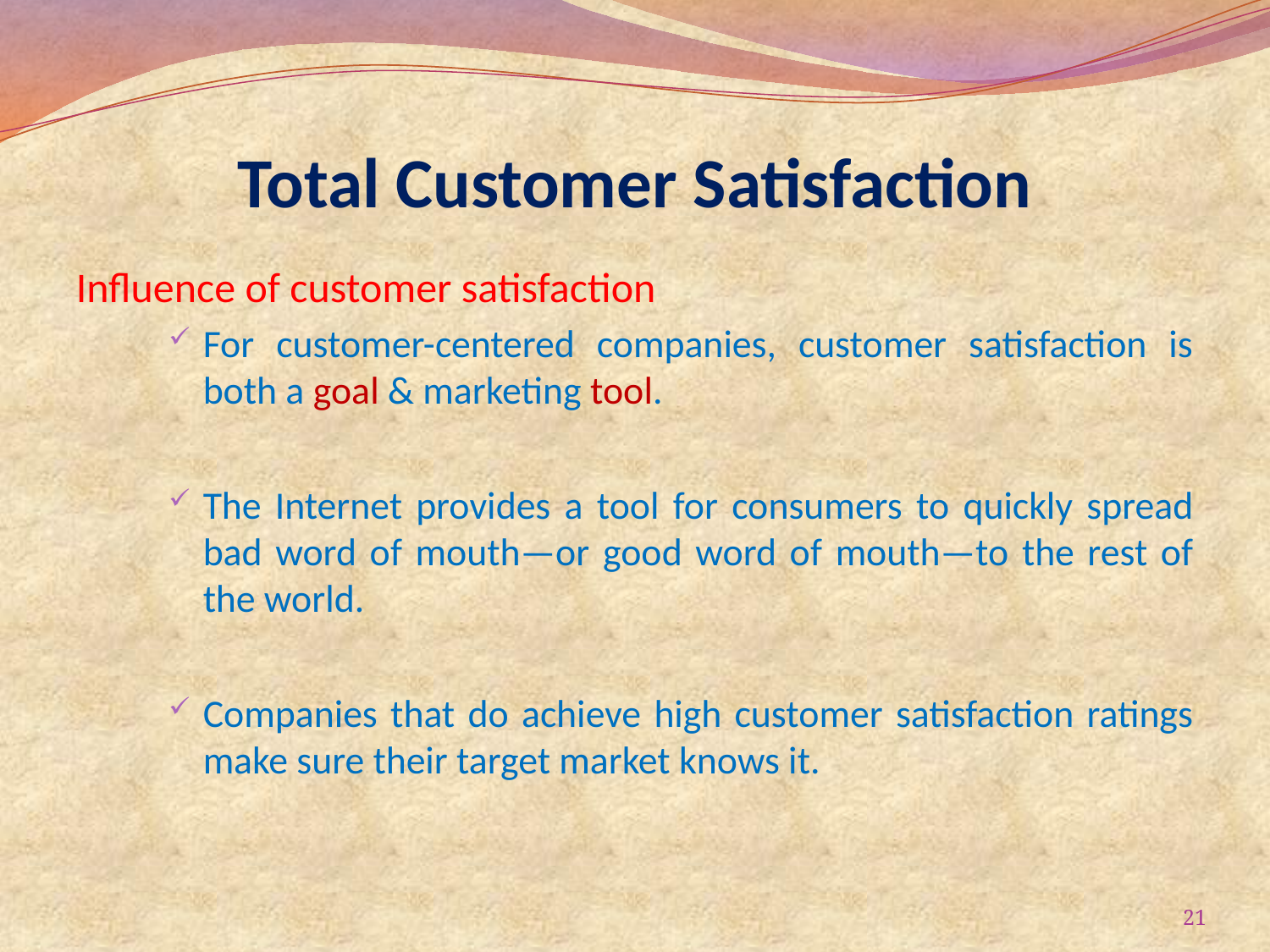

# Total Customer Satisfaction
Influence of customer satisfaction
For customer-centered companies, customer satisfaction is both a goal & marketing tool.

The Internet provides a tool for consumers to quickly spread bad word of mouth—or good word of mouth—to the rest of the world.

Companies that do achieve high customer satisfaction ratings make sure their target market knows it.
21